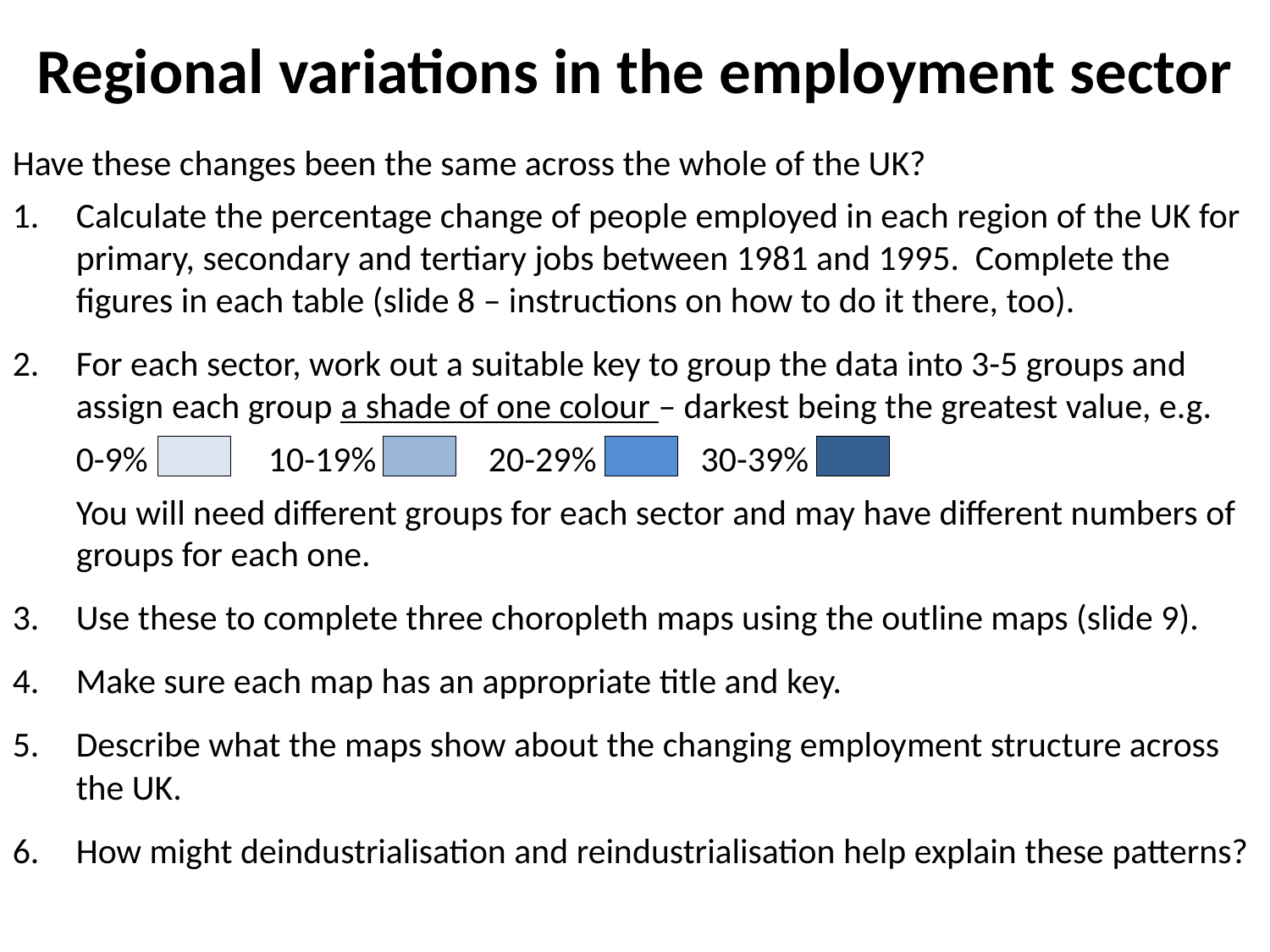

# Regional variations in the employment sector
Have these changes been the same across the whole of the UK?
Calculate the percentage change of people employed in each region of the UK for primary, secondary and tertiary jobs between 1981 and 1995.  Complete the figures in each table (slide 8 – instructions on how to do it there, too).
For each sector, work out a suitable key to group the data into 3-5 groups and assign each group a shade of one colour – darkest being the greatest value, e.g.
0-9%               10-19%              20-29%             30-39%
You will need different groups for each sector and may have different numbers of groups for each one.
Use these to complete three choropleth maps using the outline maps (slide 9).
Make sure each map has an appropriate title and key.
Describe what the maps show about the changing employment structure across the UK.
How might deindustrialisation and reindustrialisation help explain these patterns?